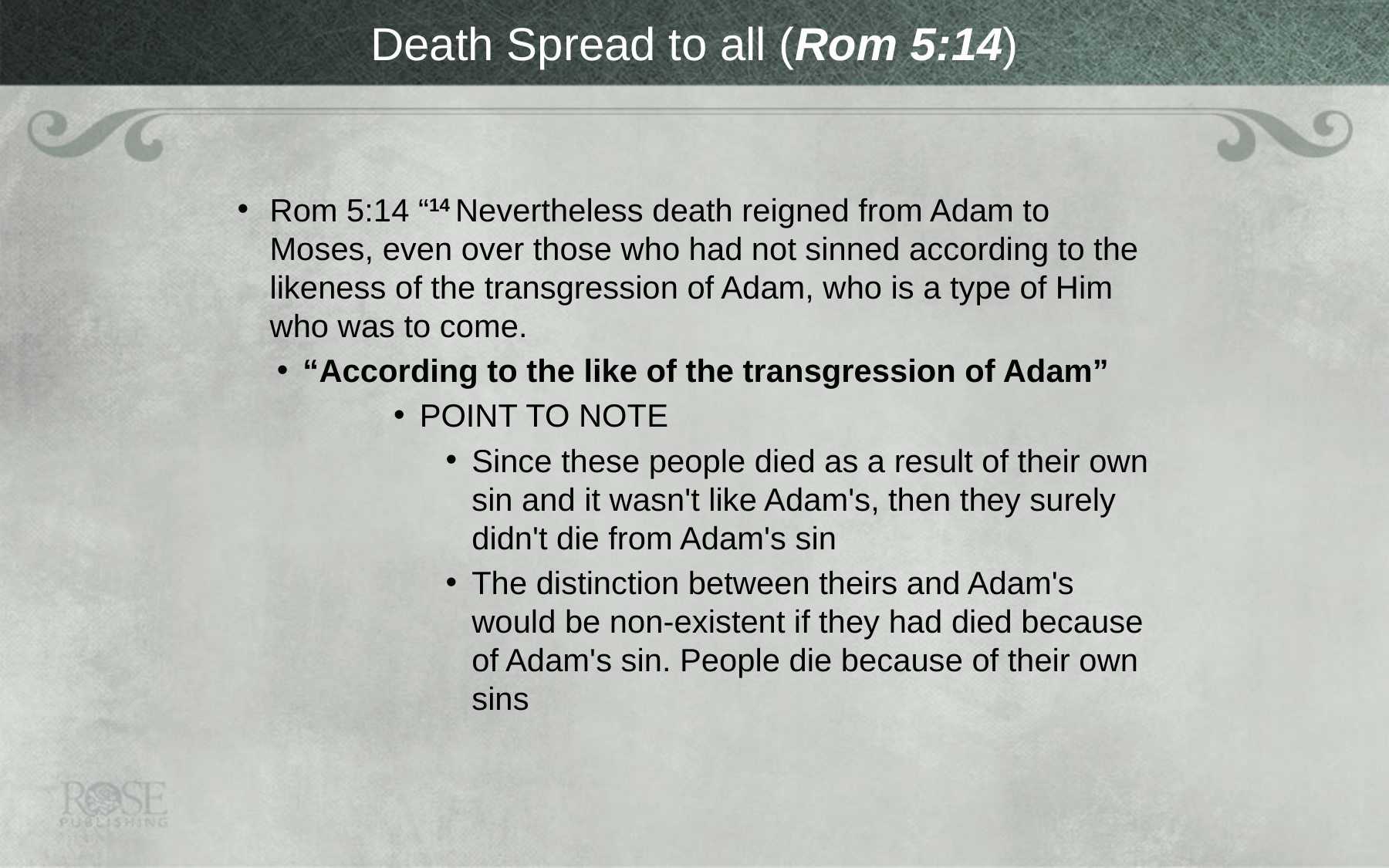

# Death Spread to all (Rom 5:14)
Rom 5:14 “14 Nevertheless death reigned from Adam to Moses, even over those who had not sinned according to the likeness of the transgression of Adam, who is a type of Him who was to come.
“According to the like of the transgression of Adam”
POINT TO NOTE
Since these people died as a result of their own sin and it wasn't like Adam's, then they surely didn't die from Adam's sin
The distinction between theirs and Adam's would be non-existent if they had died because of Adam's sin. People die because of their own sins